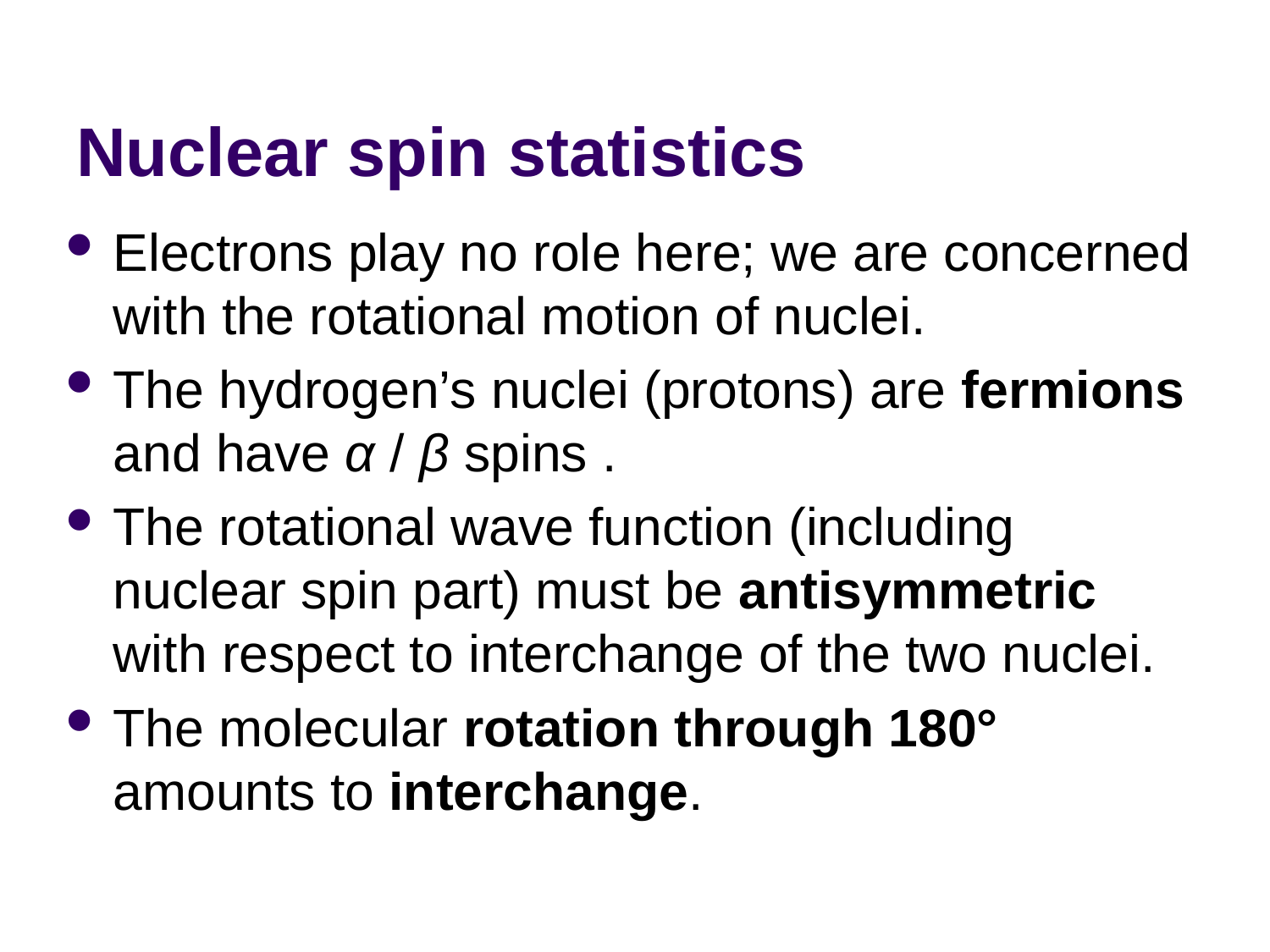

# Nuclear spin statistics
Electrons play no role here; we are concerned with the rotational motion of nuclei.
The hydrogen’s nuclei (protons) are fermions and have α / β spins .
The rotational wave function (including nuclear spin part) must be antisymmetric with respect to interchange of the two nuclei.
The molecular rotation through 180° amounts to interchange.